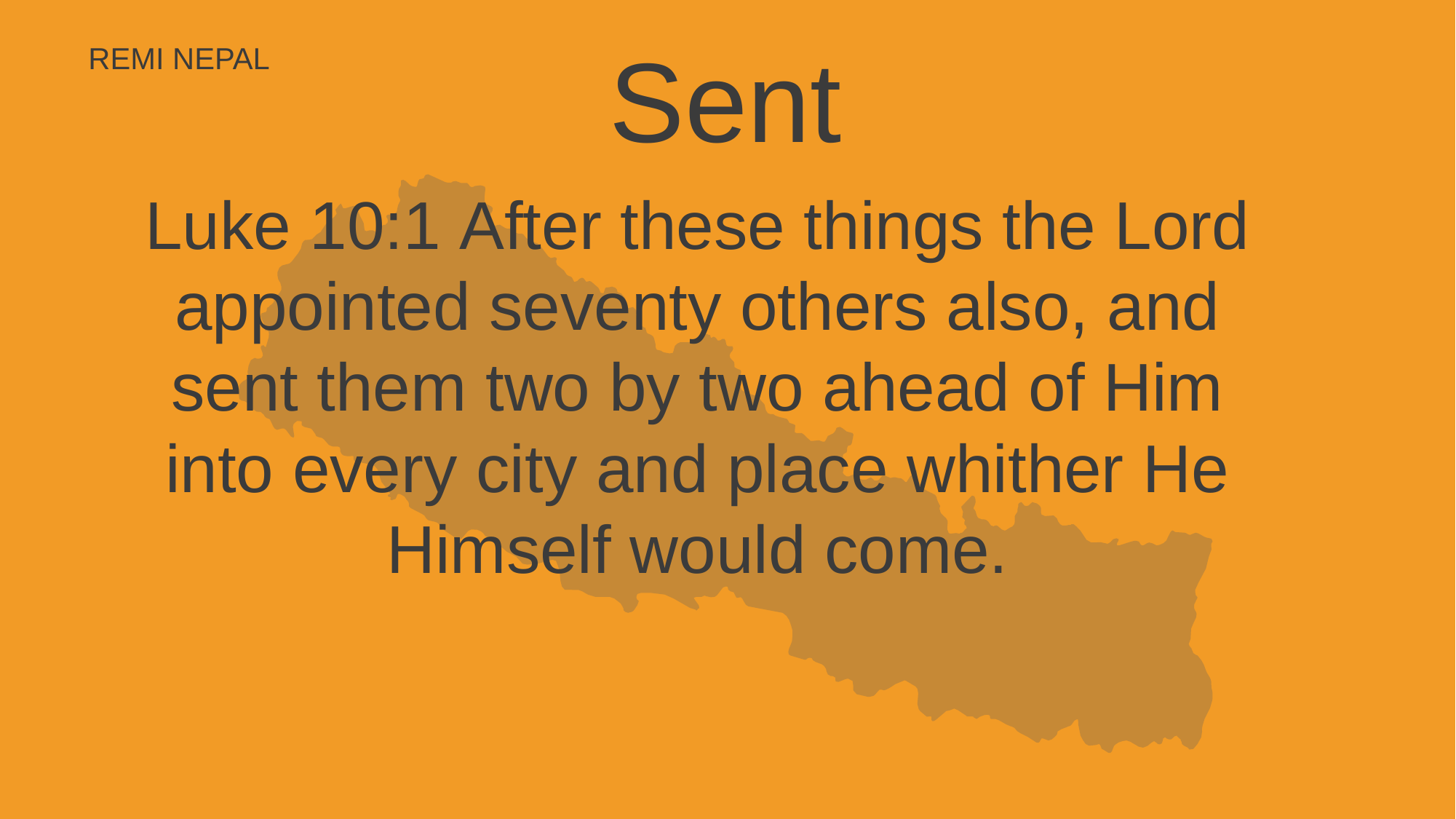

Sent

Luke 10:1 After these things the Lord appointed seventy others also, and sent them two by two ahead of Him into every city and place whither He Himself would come.